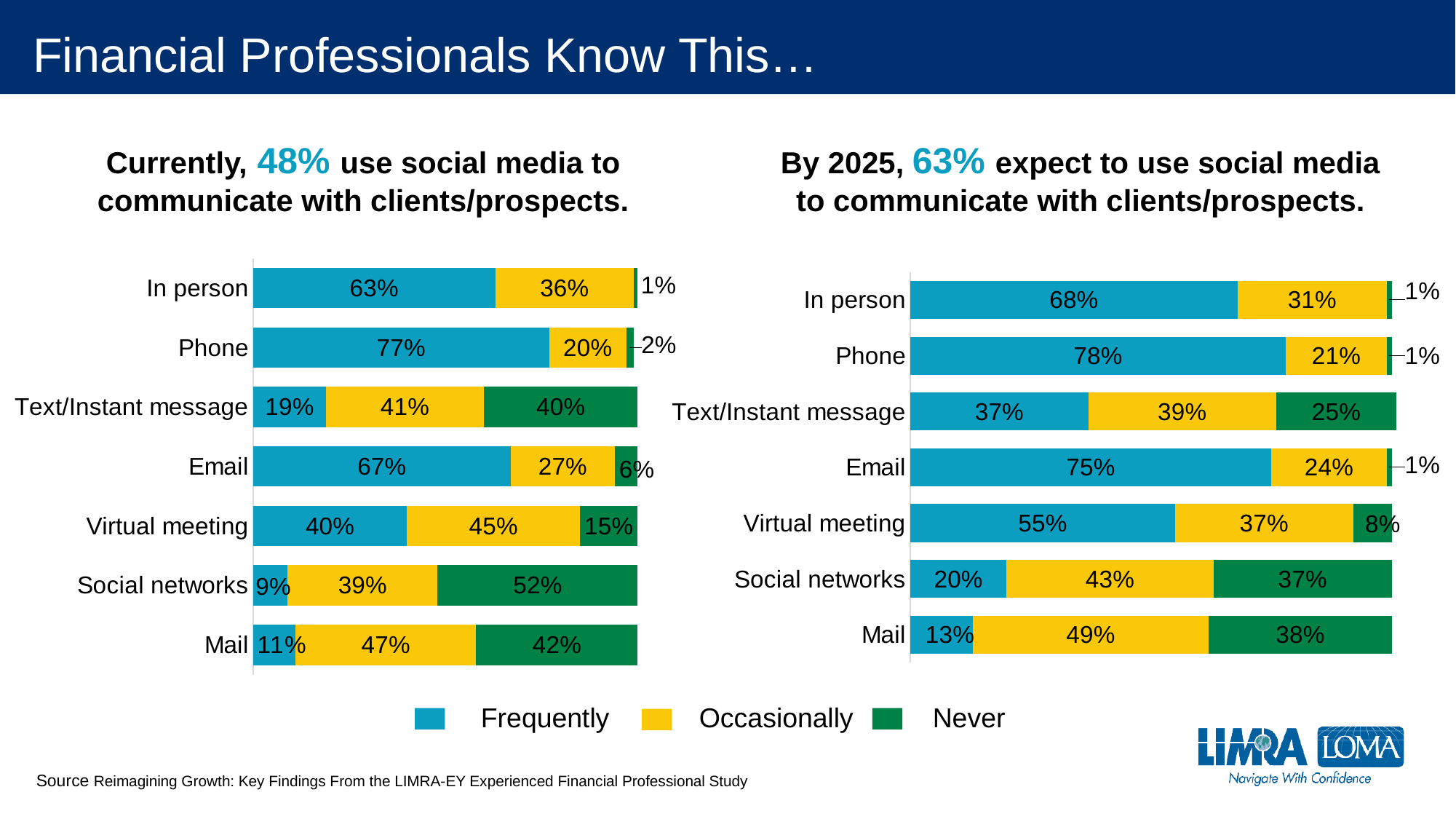

# Financial Professionals Know This…
By 2025, 63% expect to use social media to communicate with clients/prospects.
Currently, 48% use social media to communicate with clients/prospects.

### Chart

| Category | Frequently | Occasionally | Never |
|---|---|---|---|
| Mail | 0.13 | 0.49 | 0.38 |
| Social networks | 0.2 | 0.43 | 0.37 |
| Virtual meeting | 0.55 | 0.37 | 0.08 |
| Email | 0.75 | 0.24 | 0.01 |
| Text/Instant message | 0.37 | 0.39 | 0.25 |
| Phone | 0.78 | 0.21 | 0.01 |
| In person | 0.68 | 0.31 | 0.01 |

### Chart

| Category | Current | Current | Current |
|---|---|---|---|
| Mail | 0.11 | 0.47 | 0.42 |
| Social networks | 0.09 | 0.39 | 0.52 |
| Virtual meeting | 0.4 | 0.45 | 0.15 |
| Email | 0.67 | 0.27 | 0.06 |
| Text/Instant message | 0.19 | 0.41 | 0.4 |
| Phone | 0.77 | 0.2 | 0.02 |
| In person | 0.63 | 0.36 | 0.01 |
Frequently	Occasionally	  Never

Source Reimagining Growth: Key Findings From the LIMRA-EY Experienced Financial Professional Study